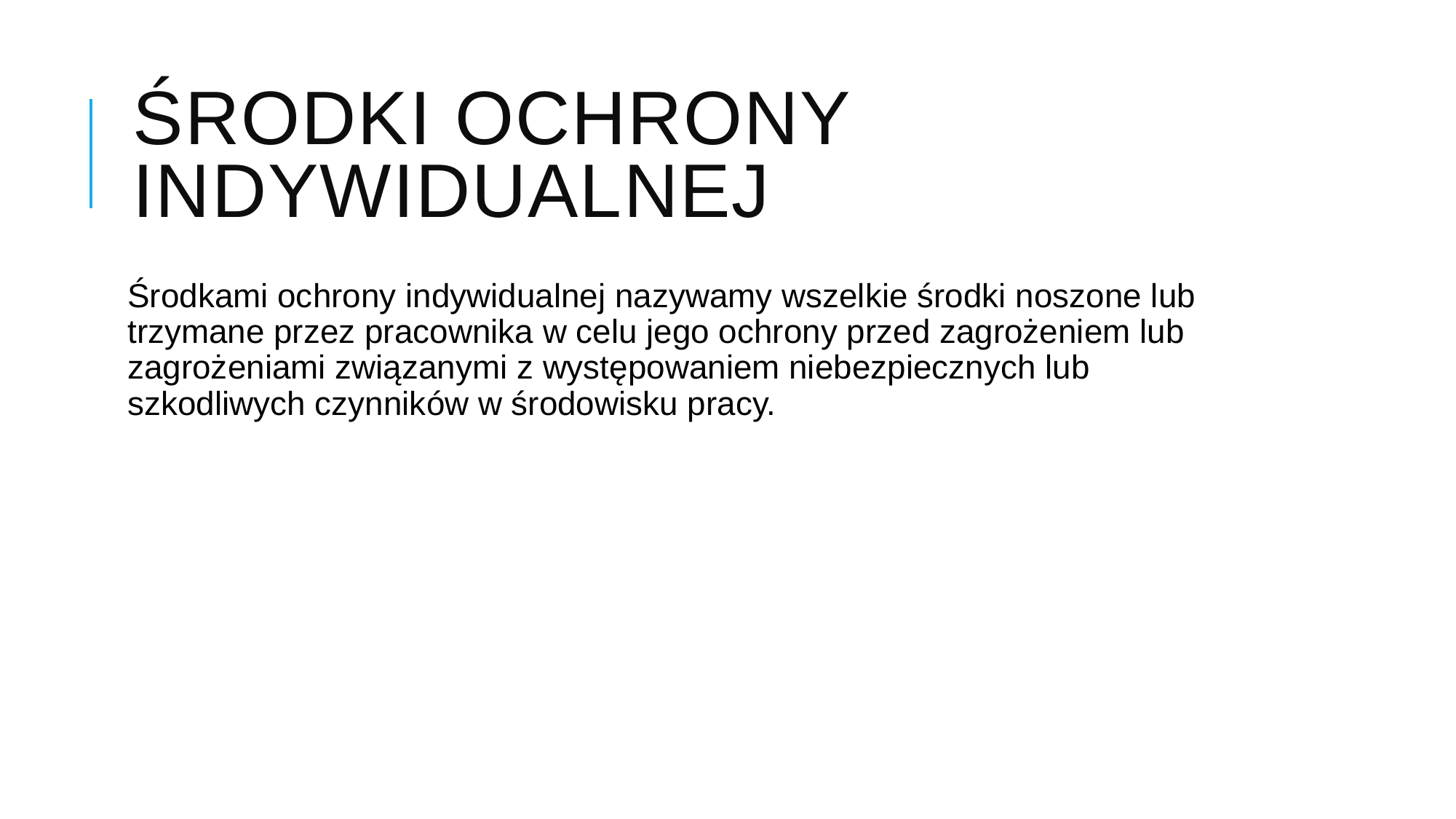

# Środki ochrony indywidualnej
Środkami ochrony indywidualnej nazywamy wszelkie środki noszone lub trzymane przez pracownika w celu jego ochrony przed zagrożeniem lub zagrożeniami związanymi z występowaniem niebezpiecznych lub szkodliwych czynników w środowisku pracy.